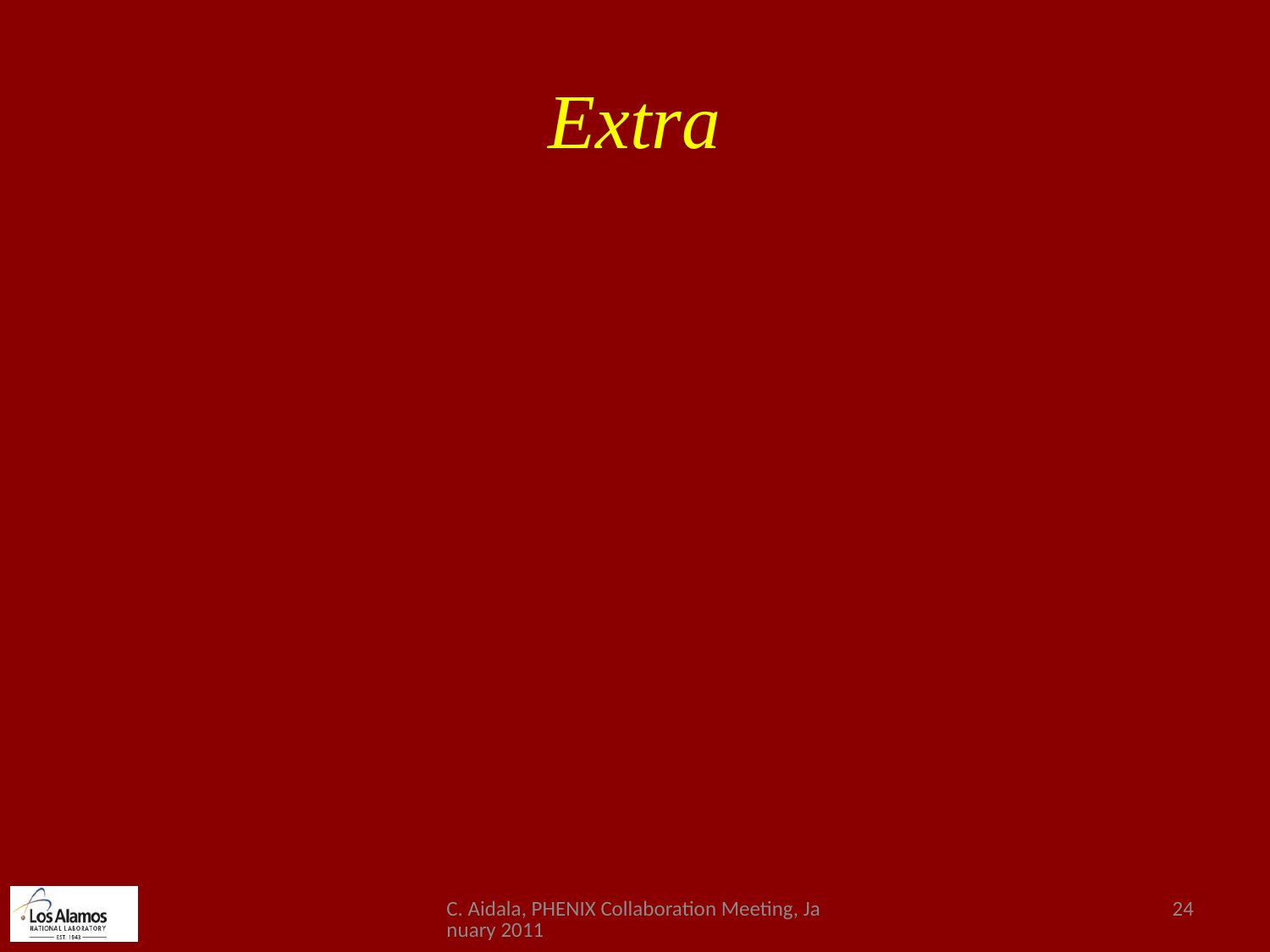

# Extra
C. Aidala, PHENIX Collaboration Meeting, January 2011
24